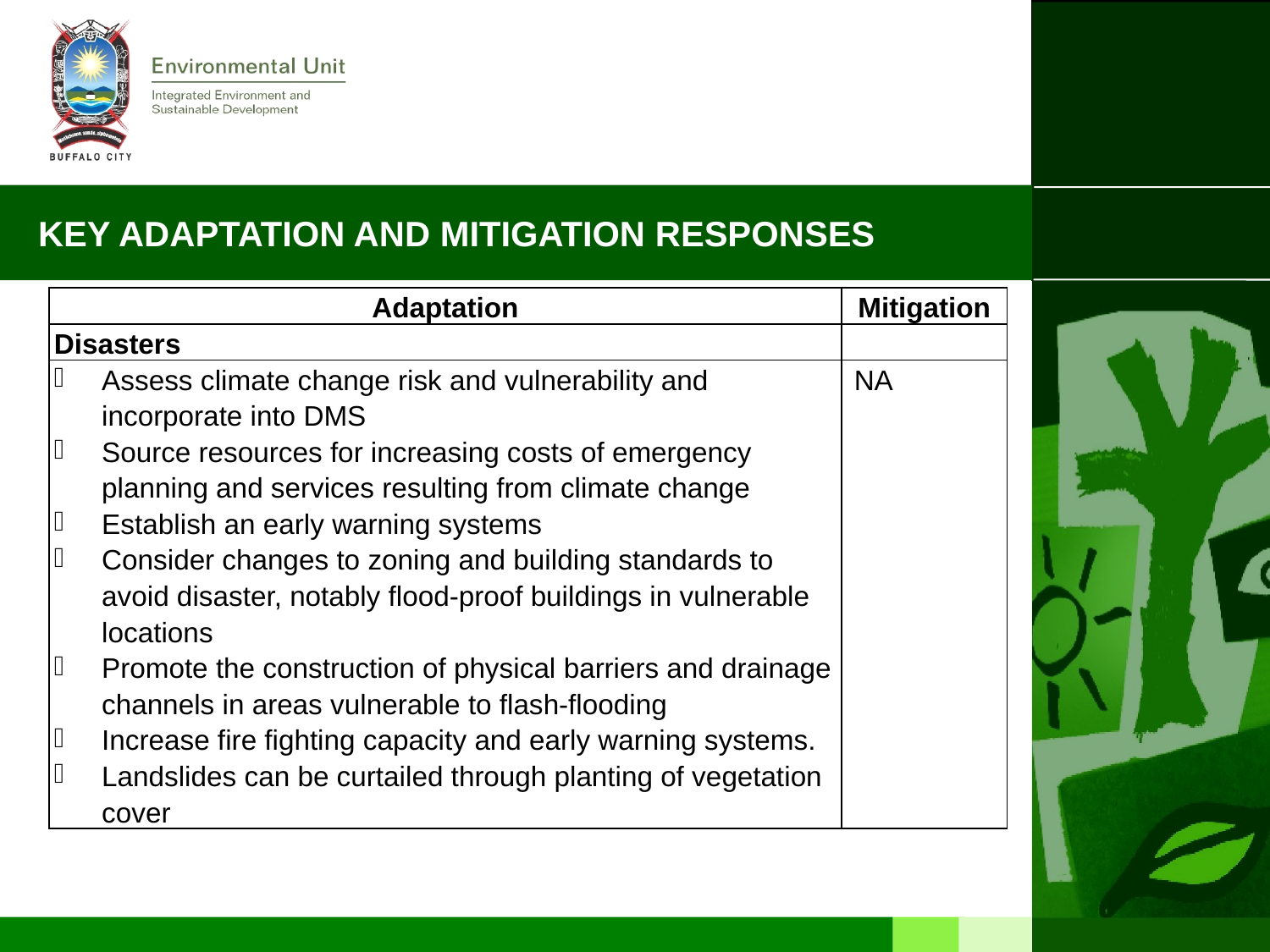

# KEY ADAPTATION AND MITIGATION RESPONSES
| Adaptation | Mitigation |
| --- | --- |
| Disasters |  |
| Assess climate change risk and vulnerability and incorporate into DMS Source resources for increasing costs of emergency planning and services resulting from climate change Establish an early warning systems Consider changes to zoning and building standards to avoid disaster, notably flood-proof buildings in vulnerable locations Promote the construction of physical barriers and drainage channels in areas vulnerable to flash-flooding Increase fire fighting capacity and early warning systems. Landslides can be curtailed through planting of vegetation cover | NA |